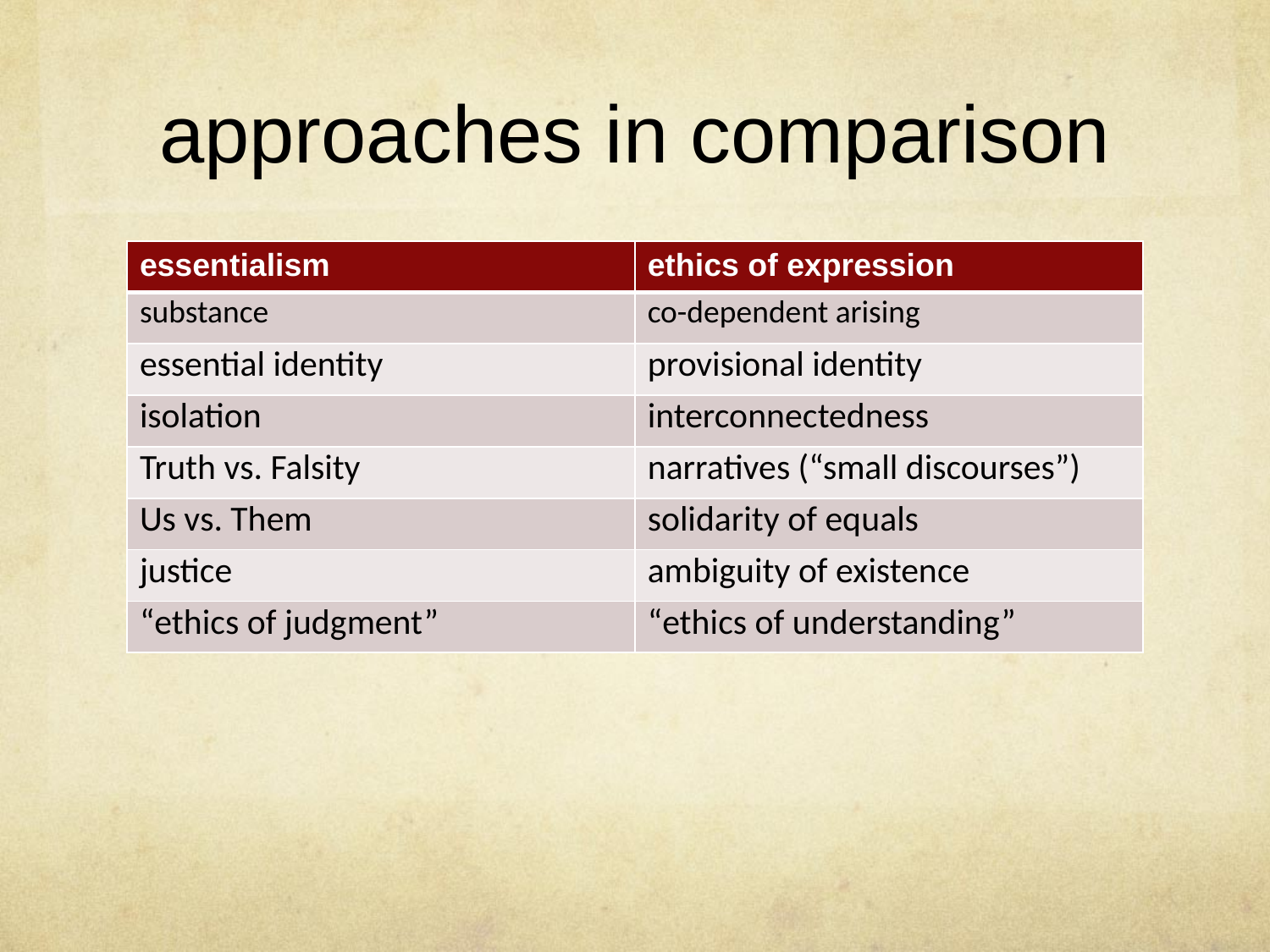

# approaches in comparison
| essentialism | ethics of expression |
| --- | --- |
| substance | co-dependent arising |
| essential identity | provisional identity |
| isolation | interconnectedness |
| Truth vs. Falsity | narratives (“small discourses”) |
| Us vs. Them | solidarity of equals |
| justice | ambiguity of existence |
| “ethics of judgment” | “ethics of understanding” |